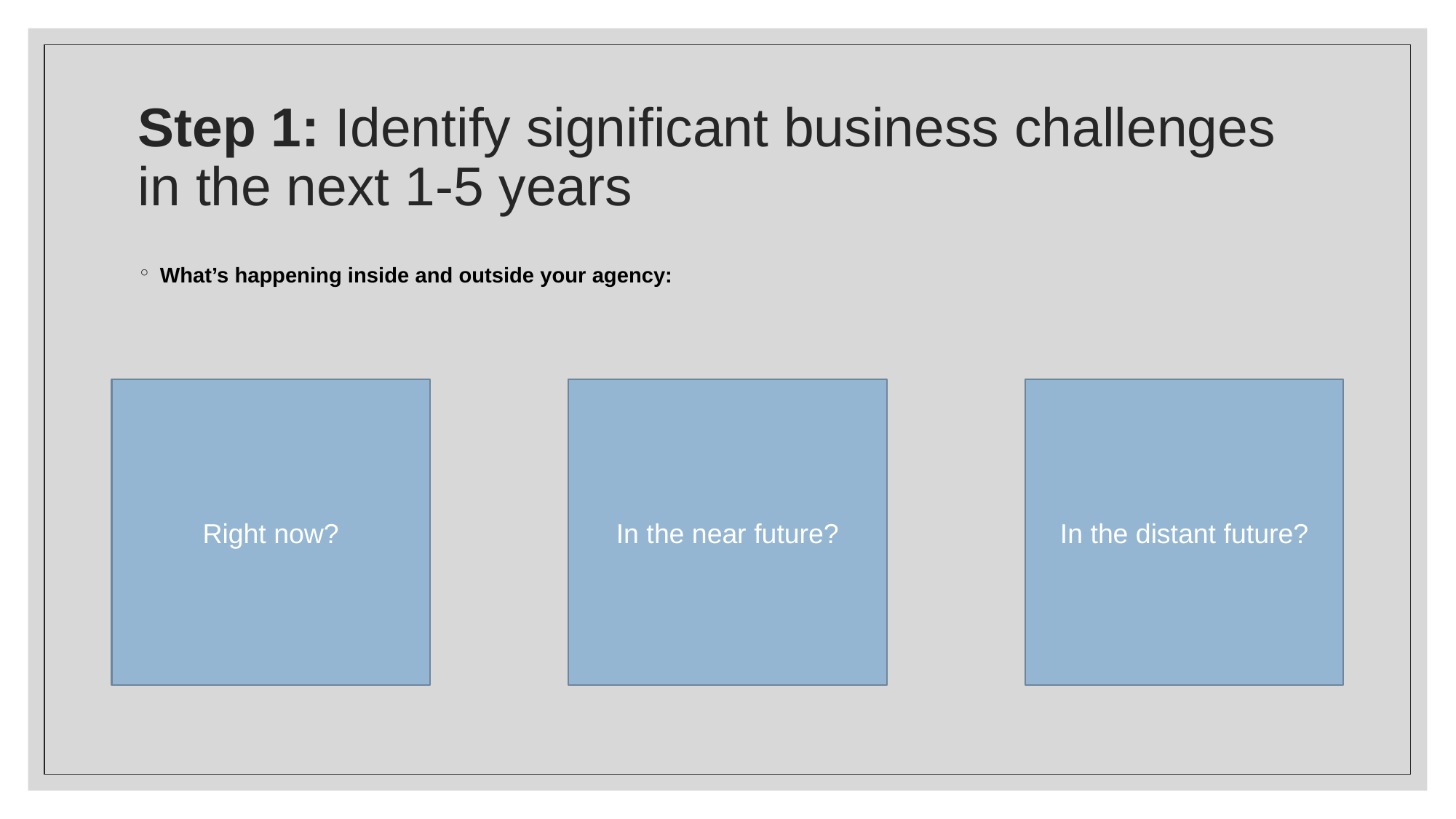

# Step 1: Identify significant business challenges in the next 1-5 years
What’s happening inside and outside your agency:
Right now?
In the near future?
In the distant future?